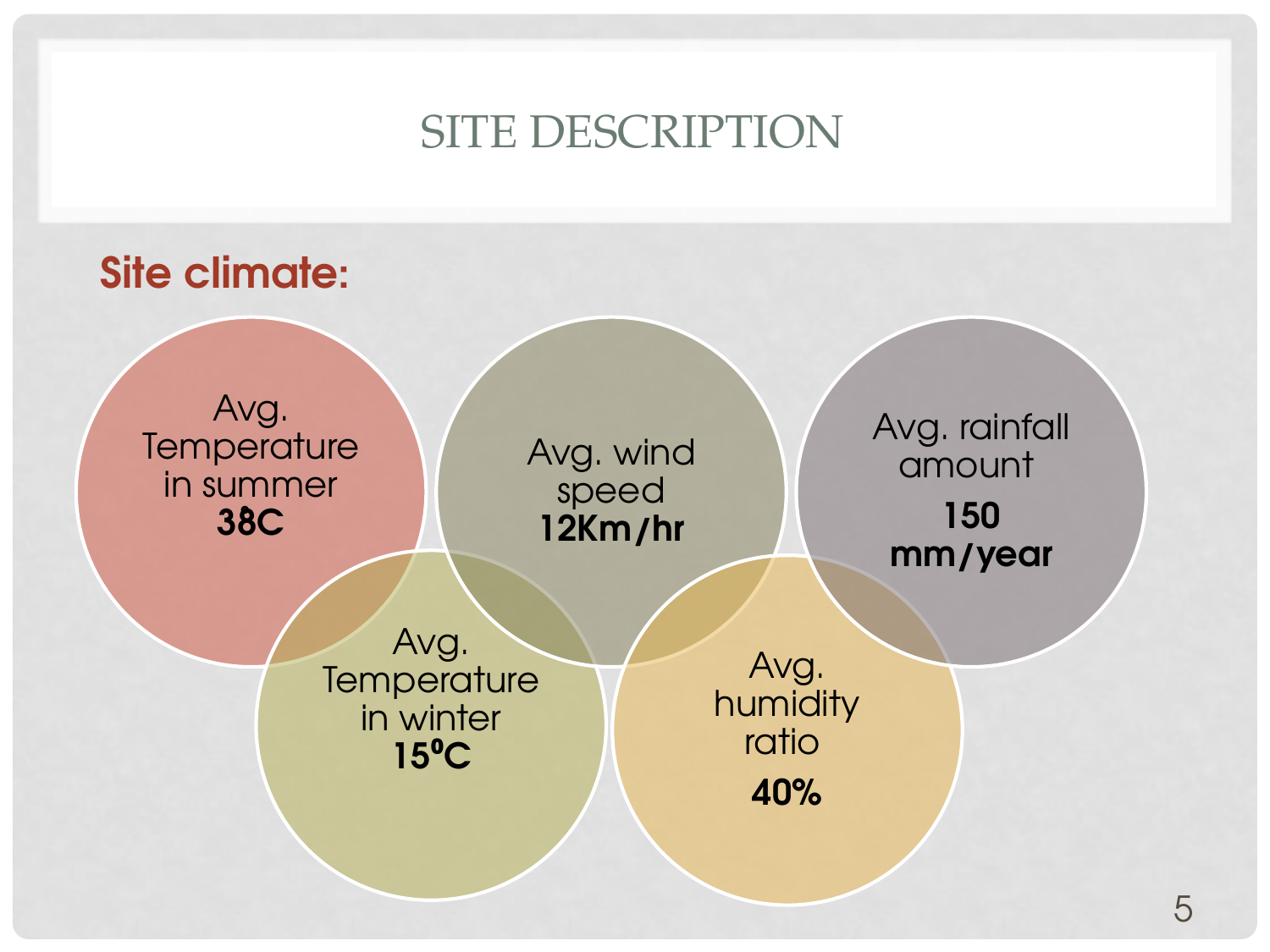

# Site description
Site climate:

Avg. Temperature in summer 38̊C

Avg. Temperature in winter 15⁰C

Avg. wind speed 12Km/hr
Avg. humidity ratio
40%
Avg. rainfall amount
150 mm/year
5